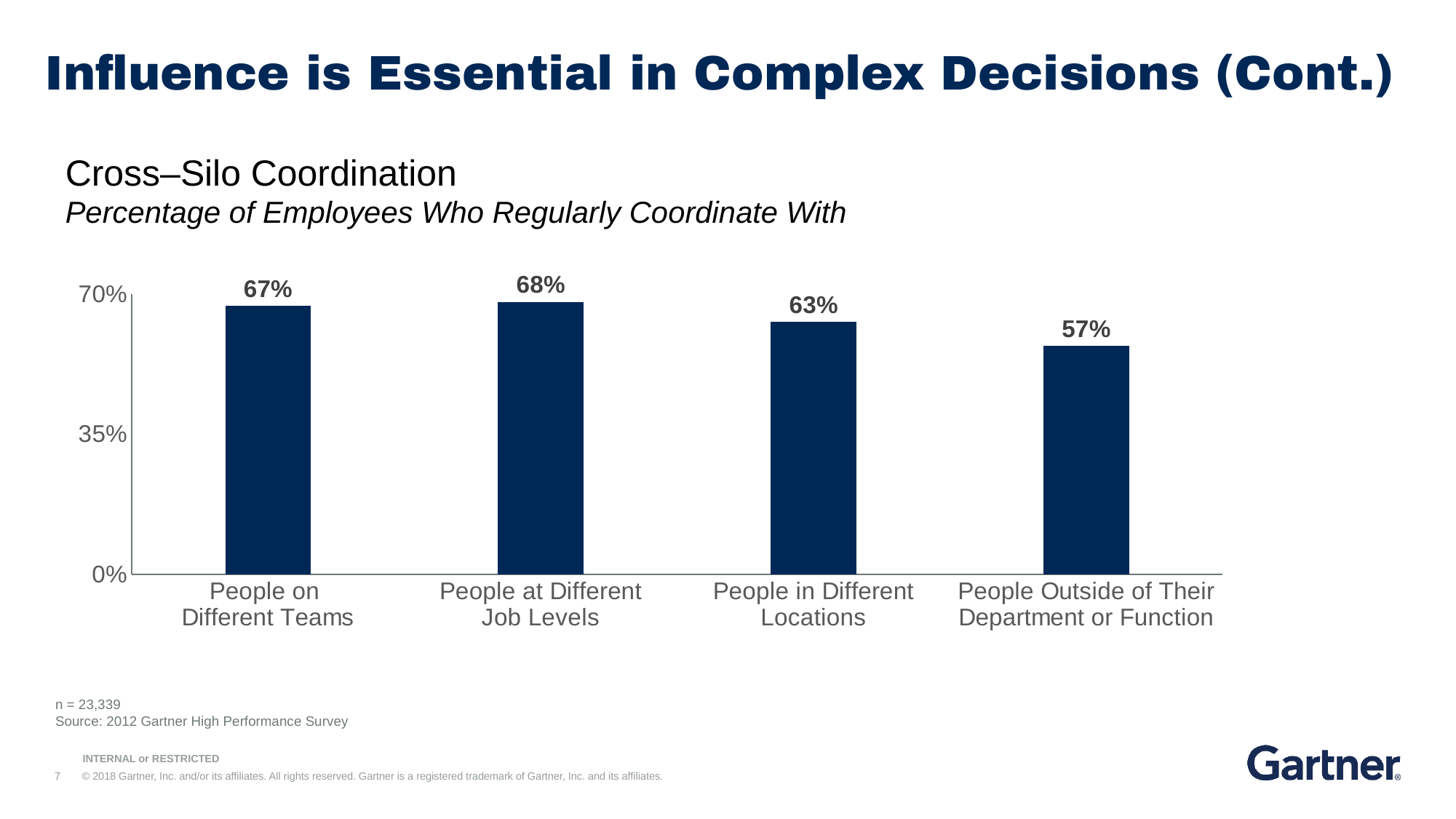

Influence is Essential in Complex Decisions (Cont.)

Cross–Silo Coordination
Percentage of Employees Who Regularly Coordinate With

### Chart

| Category | Column1 |
|---|---|
| People on
Different Teams | 0.67 |
| People at Different
Job Levels | 0.68 |
| People in Different Locations | 0.63 |
| People Outside of Their
Department or Function | 0.57 |
n = 23,339
Source: 2012 Gartner High Performance Survey